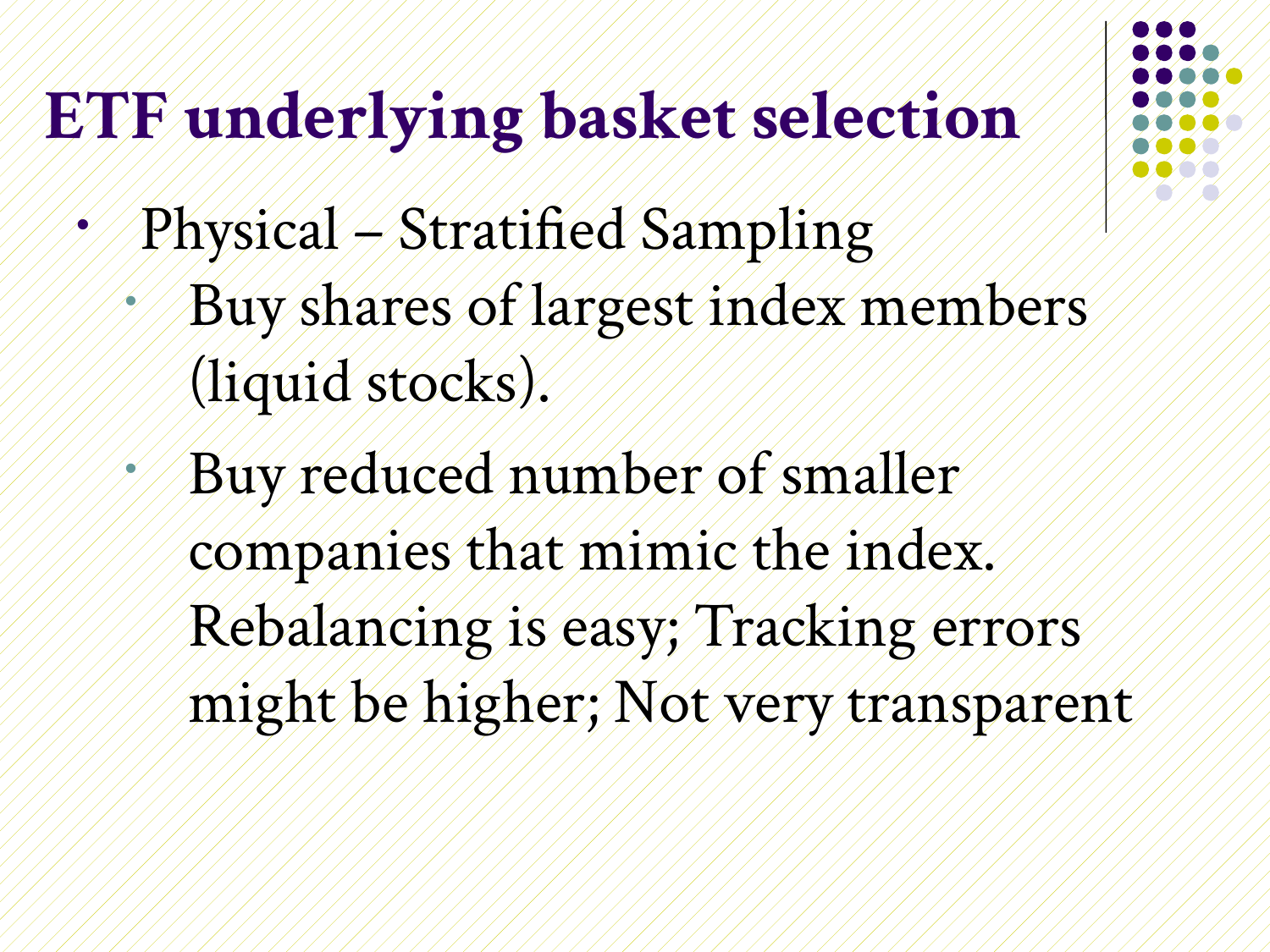

# ETF underlying basket selection
Physical – Stratified Sampling
Buy shares of largest index members (liquid stocks).
Buy reduced number of smaller companies that mimic the index. Rebalancing is easy; Tracking errors might be higher; Not very transparent